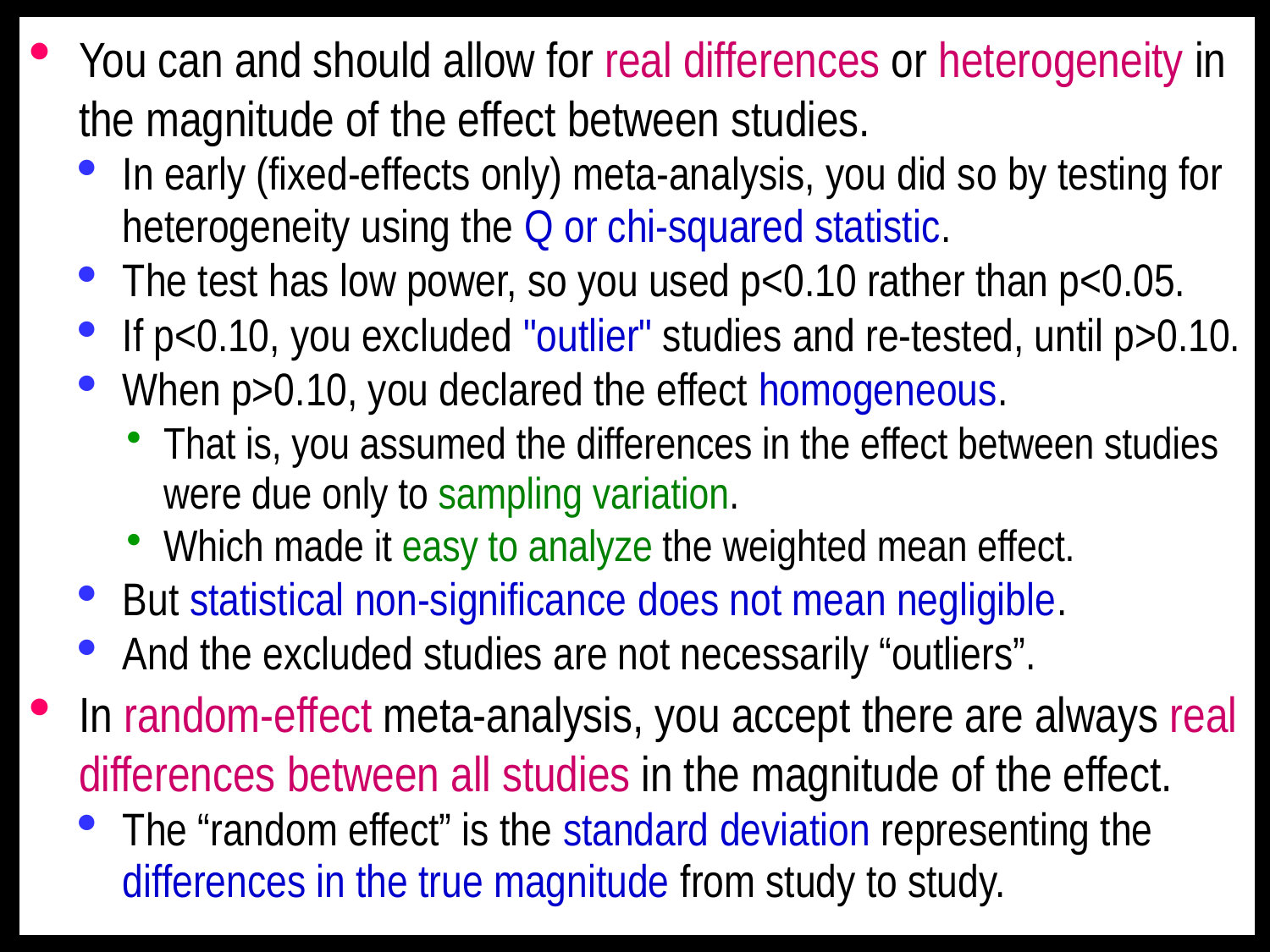

You can and should allow for real differences or heterogeneity in the magnitude of the effect between studies.
In early (fixed-effects only) meta-analysis, you did so by testing for heterogeneity using the Q or chi-squared statistic.
The test has low power, so you used p<0.10 rather than p<0.05.
If p<0.10, you excluded "outlier" studies and re-tested, until p>0.10.
When p>0.10, you declared the effect homogeneous.
That is, you assumed the differences in the effect between studies were due only to sampling variation.
Which made it easy to analyze the weighted mean effect.
But statistical non-significance does not mean negligible.
And the excluded studies are not necessarily “outliers”.
In random-effect meta-analysis, you accept there are always real differences between all studies in the magnitude of the effect.
The “random effect” is the standard deviation representing the differences in the true magnitude from study to study.